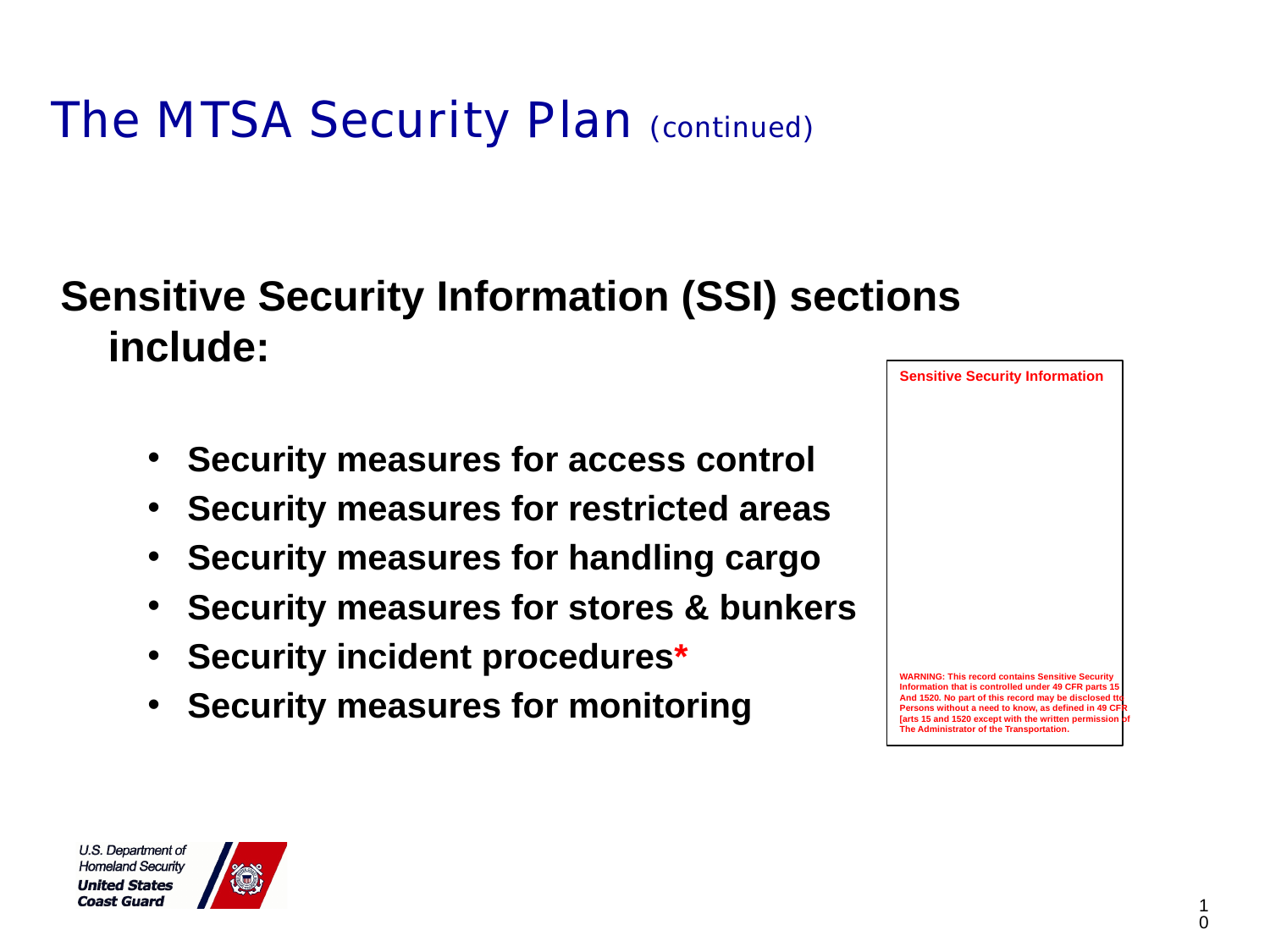

# The MTSA Security Plan (continued)

Sensitive Security Information (SSI) sections include:

Security measures for access control
Security measures for restricted areas
Security measures for handling cargo
Security measures for stores & bunkers
Security incident procedures*
Security measures for monitoring

Sensitive Security Information

WARNING: This record contains Sensitive Security
Information that is controlled under 49 CFR parts 15
And 1520. No part of this record may be disclosed tto
Persons without a need to know, as defined in 49 CFR
[arts 15 and 1520 except with the written permission of
The Administrator of the Transportation.

10